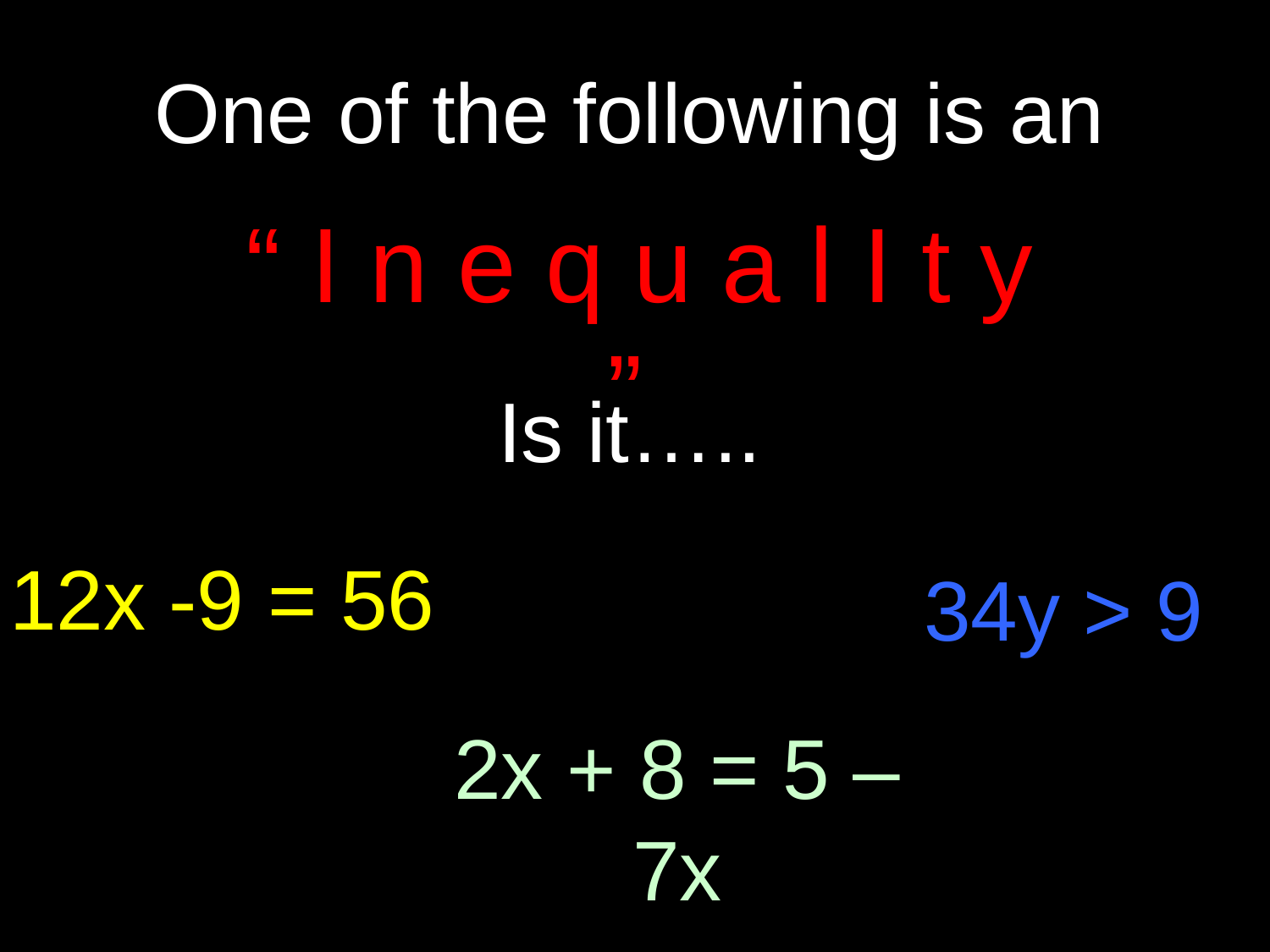

One of the following is an
“ I n e q u a l I t y ”

Is it…..
12x -9 = 56
34y > 9
2x + 8 = 5 – 7x